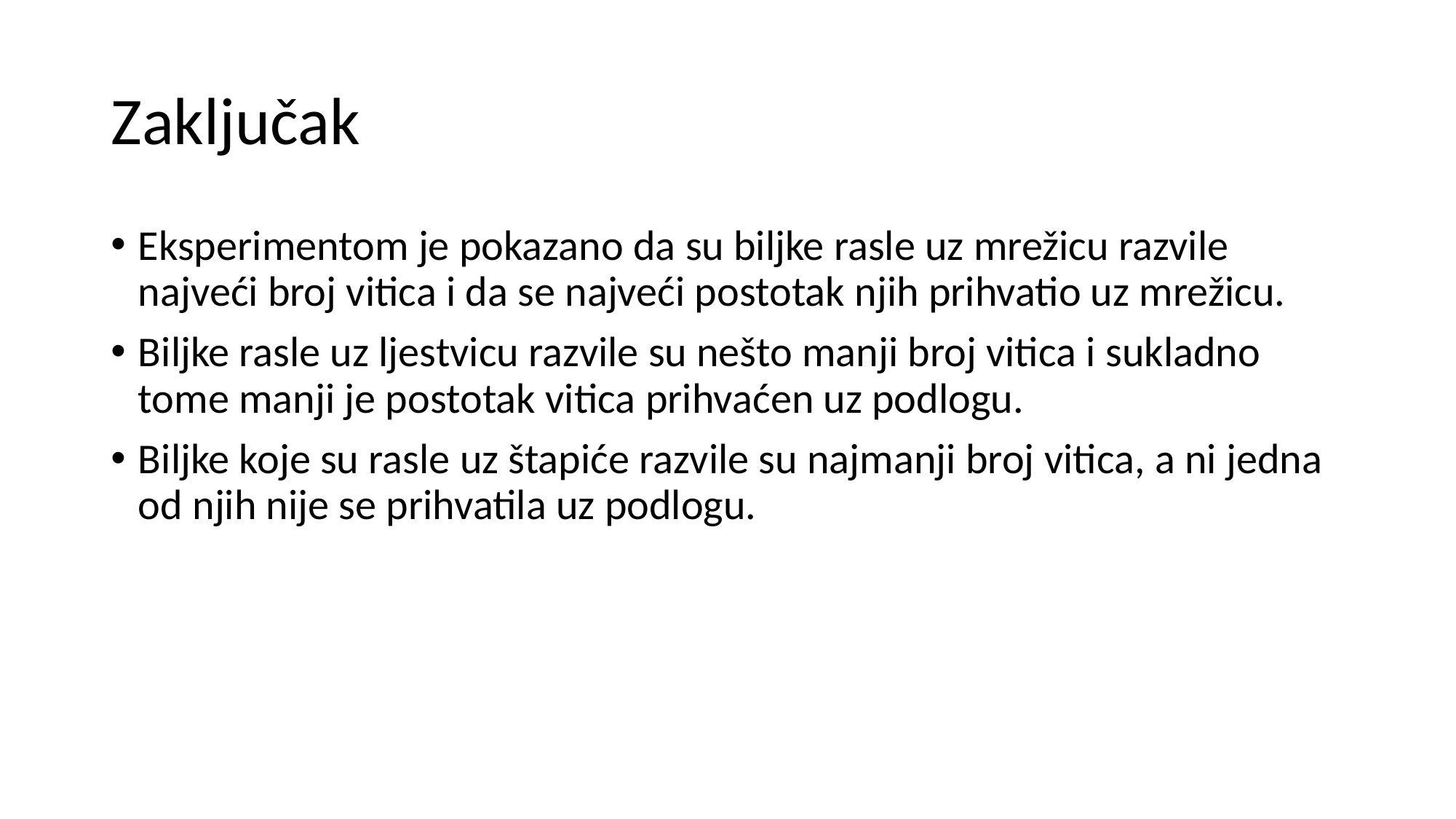

# Zaključak
Eksperimentom je pokazano da su biljke rasle uz mrežicu razvile najveći broj vitica i da se najveći postotak njih prihvatio uz mrežicu.
Biljke rasle uz ljestvicu razvile su nešto manji broj vitica i sukladno tome manji je postotak vitica prihvaćen uz podlogu.
Biljke koje su rasle uz štapiće razvile su najmanji broj vitica, a ni jedna od njih nije se prihvatila uz podlogu.